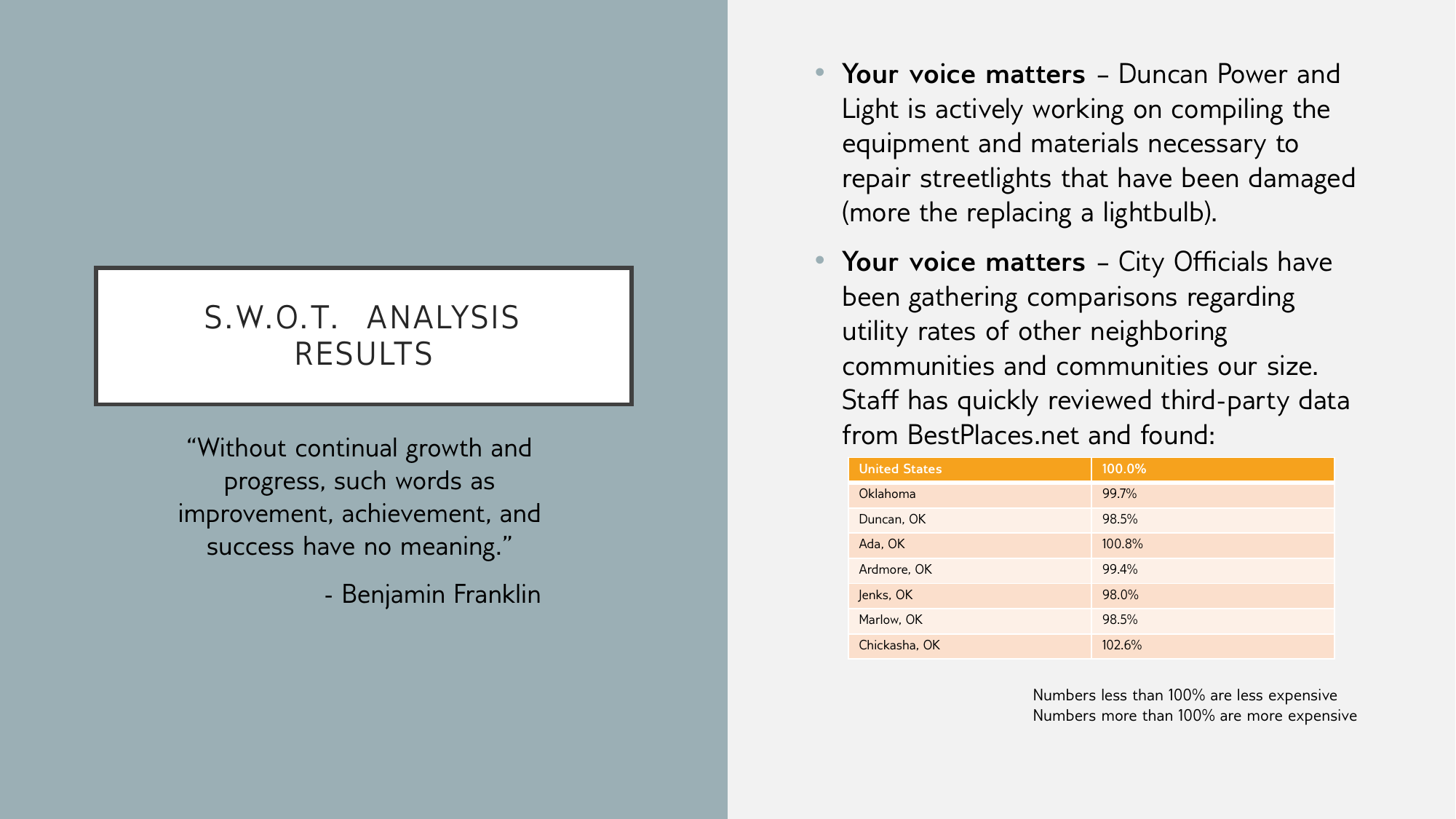

Your voice matters – Duncan Power and Light is actively working on compiling the equipment and materials necessary to repair streetlights that have been damaged (more the replacing a lightbulb).
Your voice matters – City Officials have been gathering comparisons regarding utility rates of other neighboring communities and communities our size.  Staff has quickly reviewed third-party data from BestPlaces.net and found:

		Numbers less than 100% are less expensive
		Numbers more than 100% are more expensive
# S.W.O.T.  Analysis Results
“Without continual growth and progress, such words as improvement, achievement, and success have no meaning.”
- Benjamin Franklin
| United States | 100.0% |
| --- | --- |
| Oklahoma | 99.7% |
| Duncan, OK | 98.5% |
| Ada, OK | 100.8% |
| Ardmore, OK | 99.4% |
| Jenks, OK | 98.0% |
| Marlow, OK | 98.5% |
| Chickasha, OK | 102.6% |